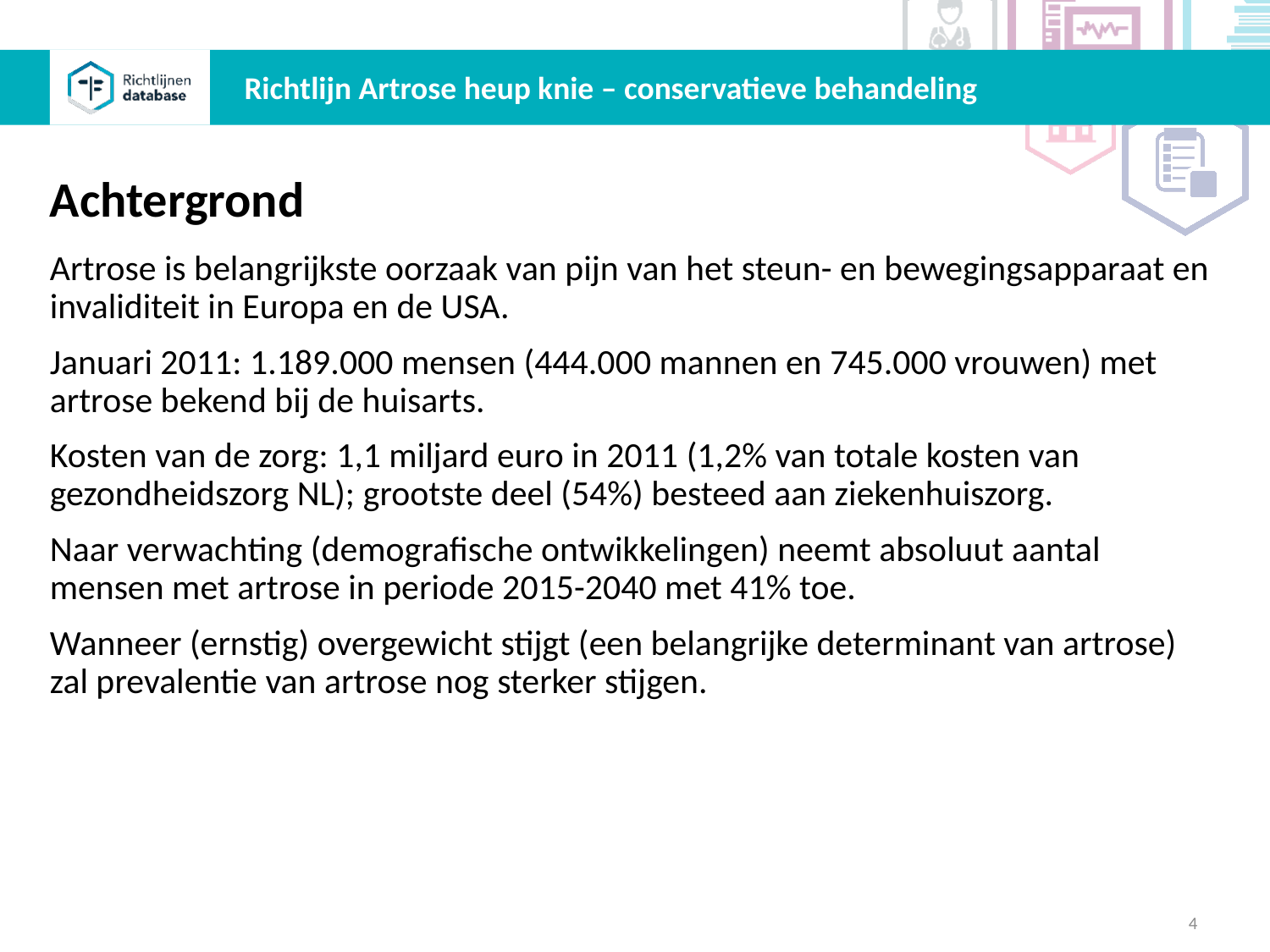

Richtlijn Artrose heup knie – conservatieve behandeling
Achtergrond
Artrose is belangrijkste oorzaak van pijn van het steun- en bewegingsapparaat en invaliditeit in Europa en de USA.
Januari 2011: 1.189.000 mensen (444.000 mannen en 745.000 vrouwen) met artrose bekend bij de huisarts.
Kosten van de zorg: 1,1 miljard euro in 2011 (1,2% van totale kosten van gezondheidszorg NL); grootste deel (54%) besteed aan ziekenhuiszorg.
Naar verwachting (demografische ontwikkelingen) neemt absoluut aantal mensen met artrose in periode 2015-2040 met 41% toe.
Wanneer (ernstig) overgewicht stijgt (een belangrijke determinant van artrose) zal prevalentie van artrose nog sterker stijgen.
4